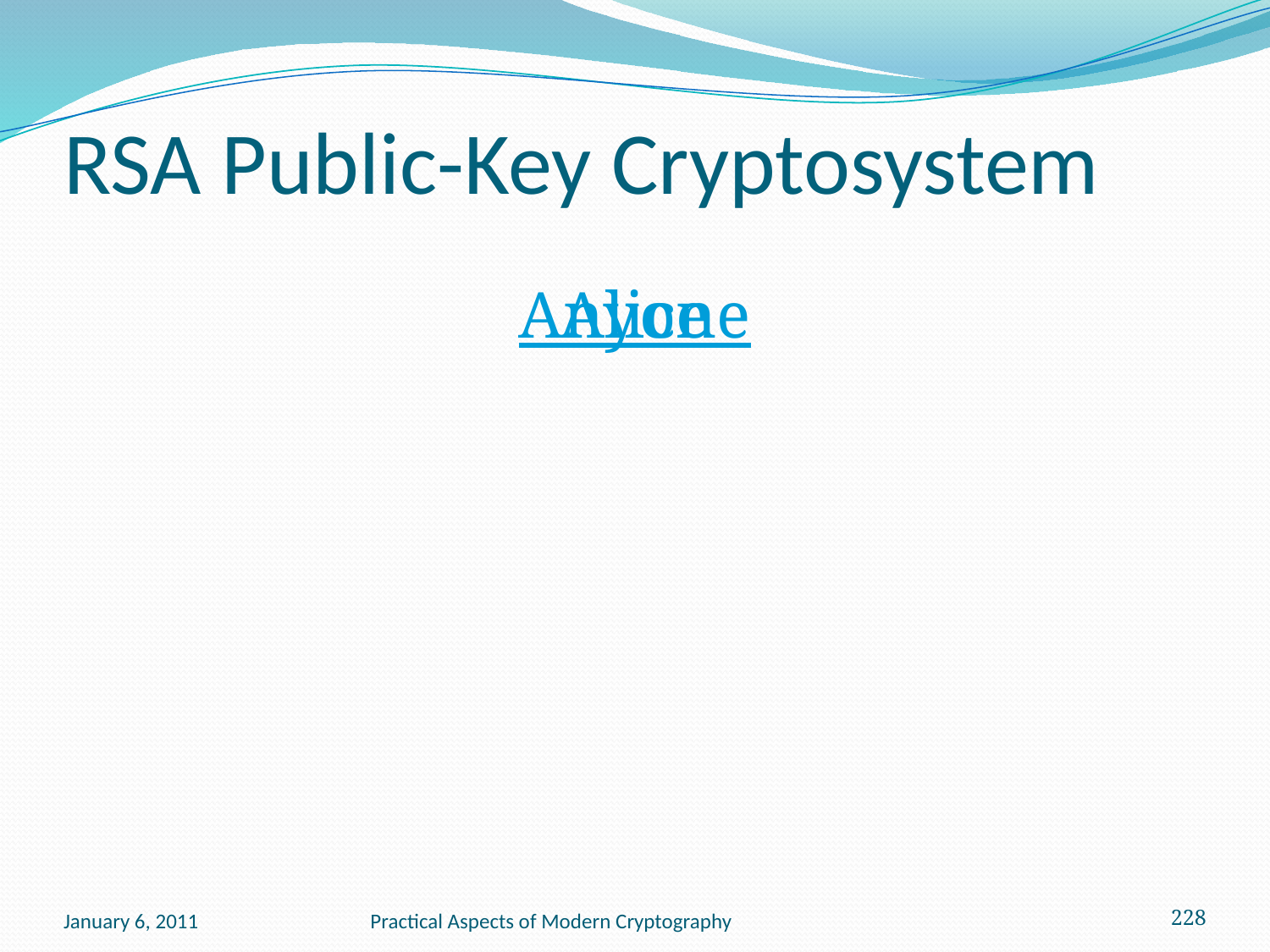

# RSA Public-Key Cryptosystem
Alice
Anyone
January 6, 2011
Practical Aspects of Modern Cryptography
228